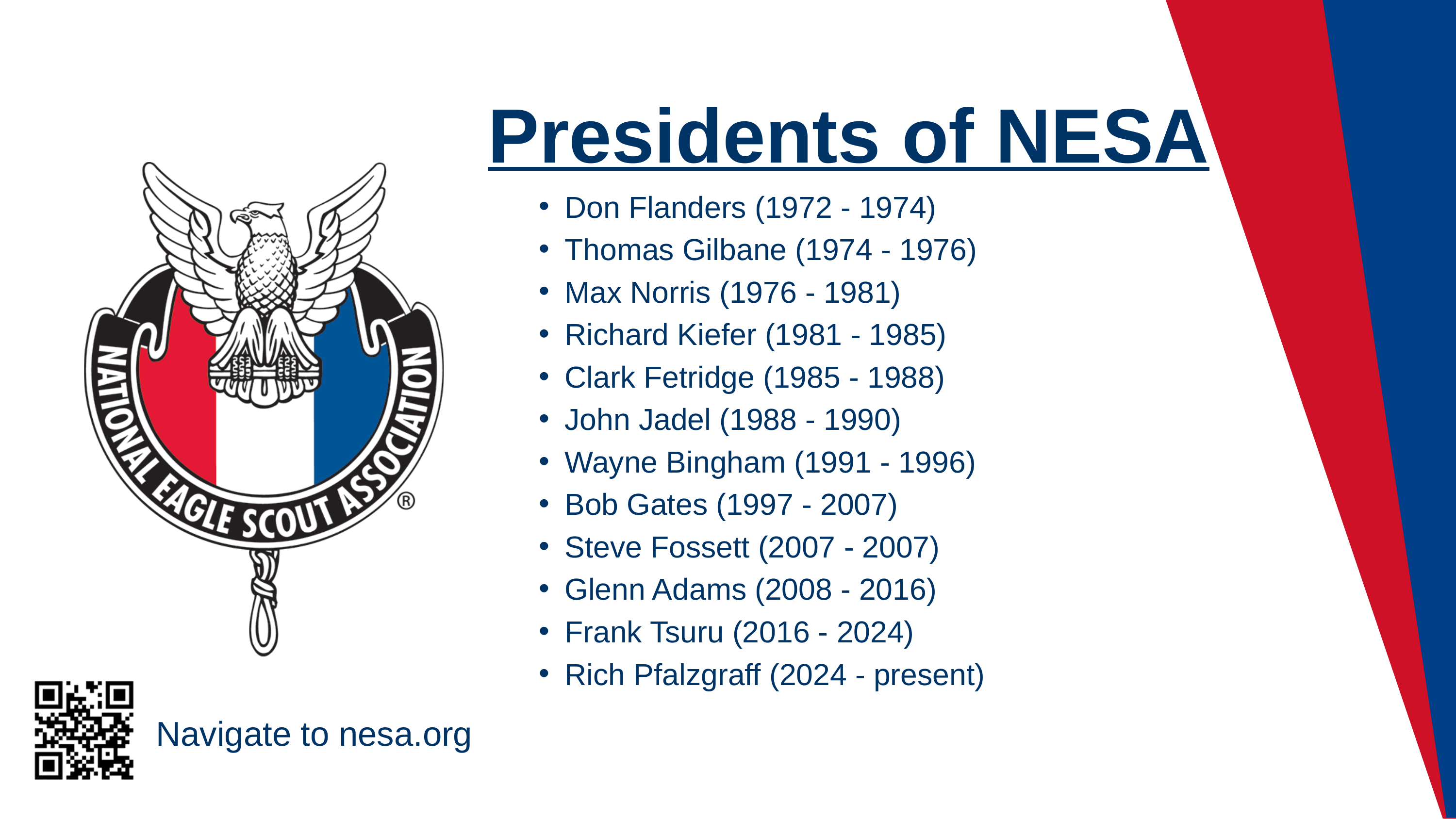

Presidents of NESA

Don Flanders (1972 - 1974)
Thomas Gilbane (1974 - 1976)
Max Norris (1976 - 1981)
Richard Kiefer (1981 - 1985)
Clark Fetridge (1985 - 1988)
John Jadel (1988 - 1990)
Wayne Bingham (1991 - 1996)
Bob Gates (1997 - 2007)
Steve Fossett (2007 - 2007)
Glenn Adams (2008 - 2016)
Frank Tsuru (2016 - 2024)
Rich Pfalzgraff (2024 - present)

Navigate to nesa.org